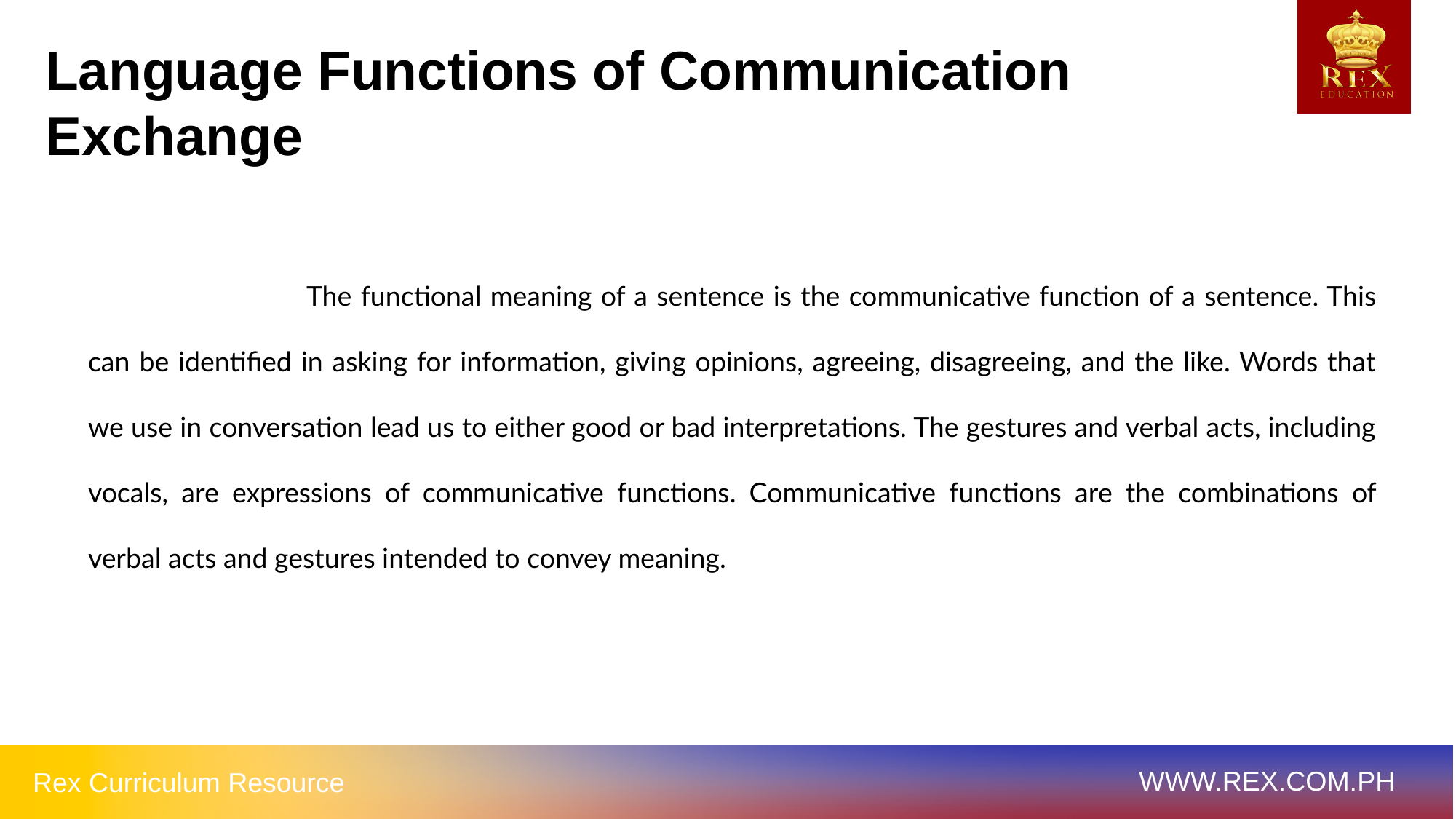

Language Functions of Communication Exchange
		The functional meaning of a sentence is the communicative function of a sentence. This can be identified in asking for information, giving opinions, agreeing, disagreeing, and the like. Words that we use in conversation lead us to either good or bad interpretations. The gestures and verbal acts, including vocals, are expressions of communicative functions. Communicative functions are the combinations of verbal acts and gestures intended to convey meaning.